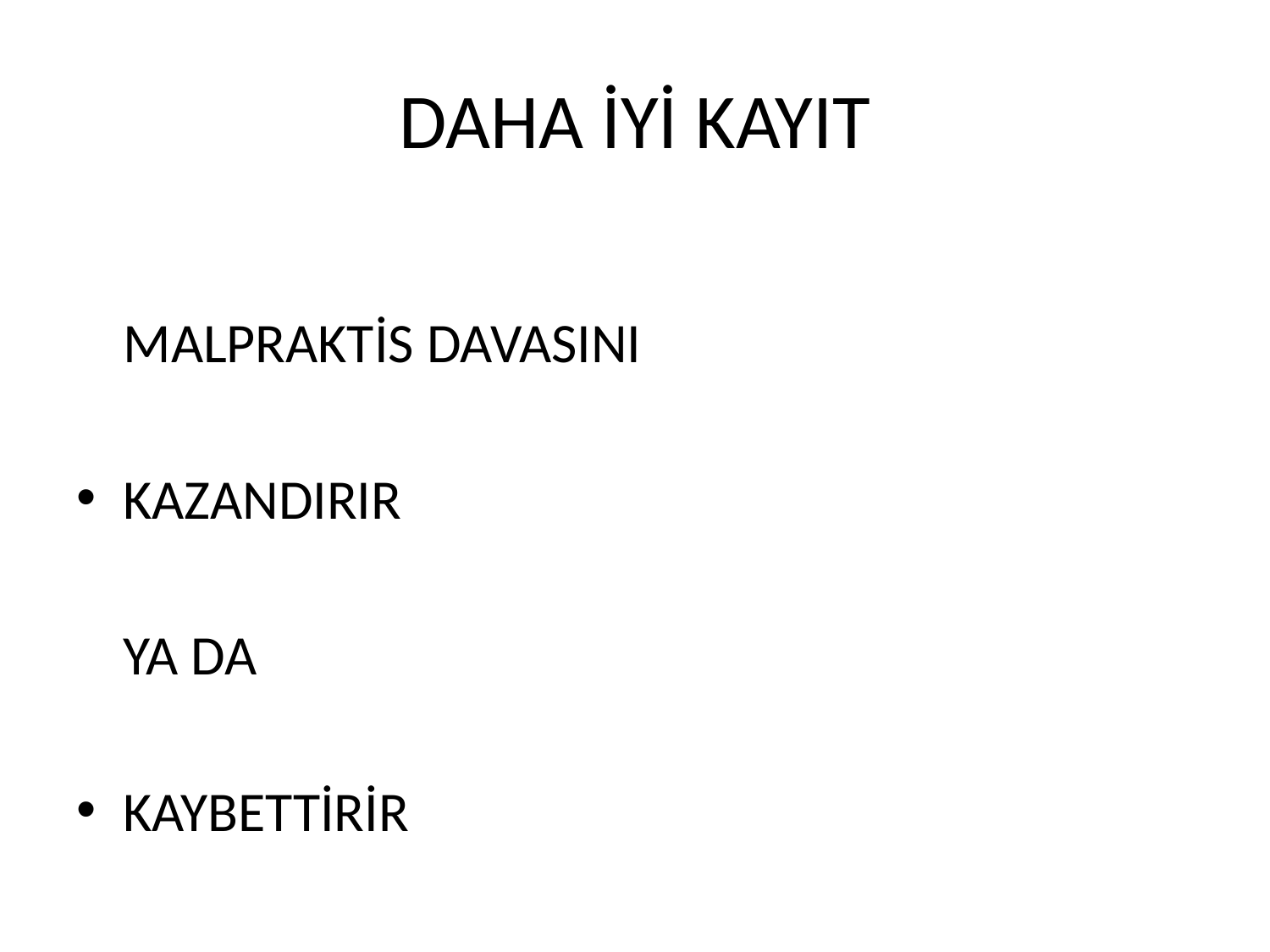

# DAHA İYİ KAYIT

			MALPRAKTİS DAVASINI

KAZANDIRIR

				YA DA

KAYBETTİRİR